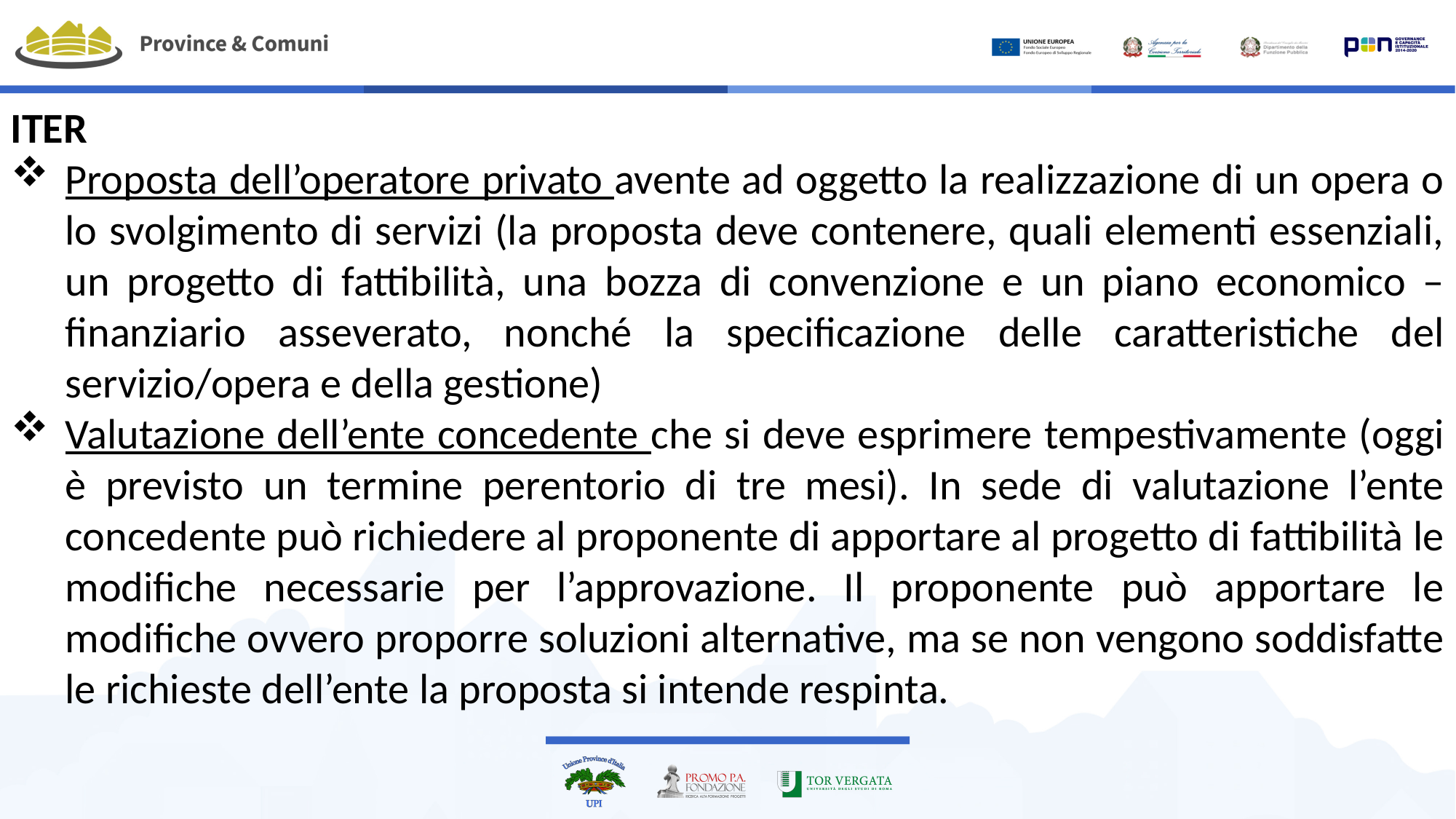

ITER
Proposta dell’operatore privato avente ad oggetto la realizzazione di un opera o lo svolgimento di servizi (la proposta deve contenere, quali elementi essenziali, un progetto di fattibilità, una bozza di convenzione e un piano economico – finanziario asseverato, nonché la specificazione delle caratteristiche del servizio/opera e della gestione)
Valutazione dell’ente concedente che si deve esprimere tempestivamente (oggi è previsto un termine perentorio di tre mesi). In sede di valutazione l’ente concedente può richiedere al proponente di apportare al progetto di fattibilità le modifiche necessarie per l’approvazione. Il proponente può apportare le modifiche ovvero proporre soluzioni alternative, ma se non vengono soddisfatte le richieste dell’ente la proposta si intende respinta.